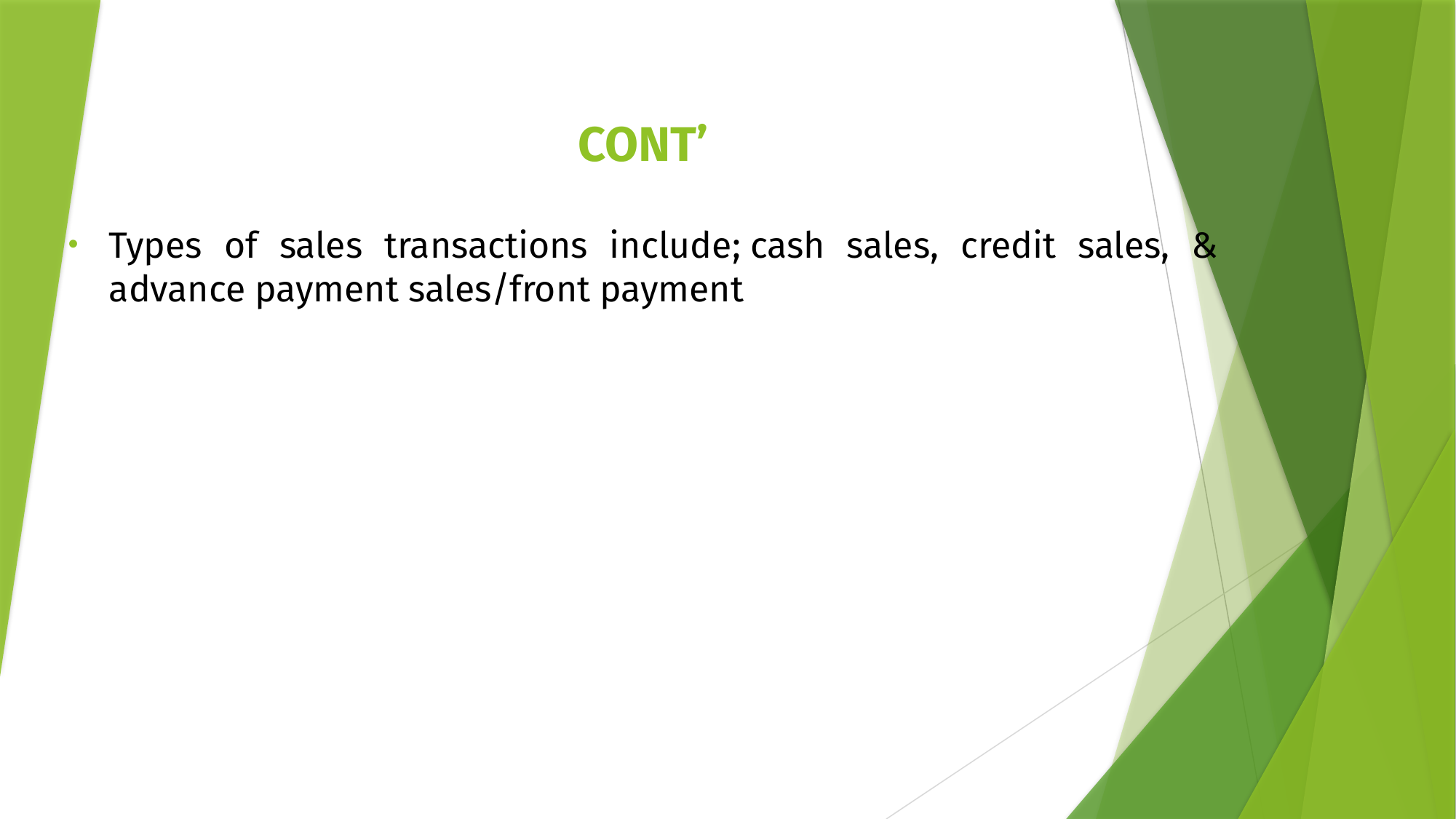

# CONT’

Types of sales transactions include; cash sales, credit sales, & advance payment sales/front payment